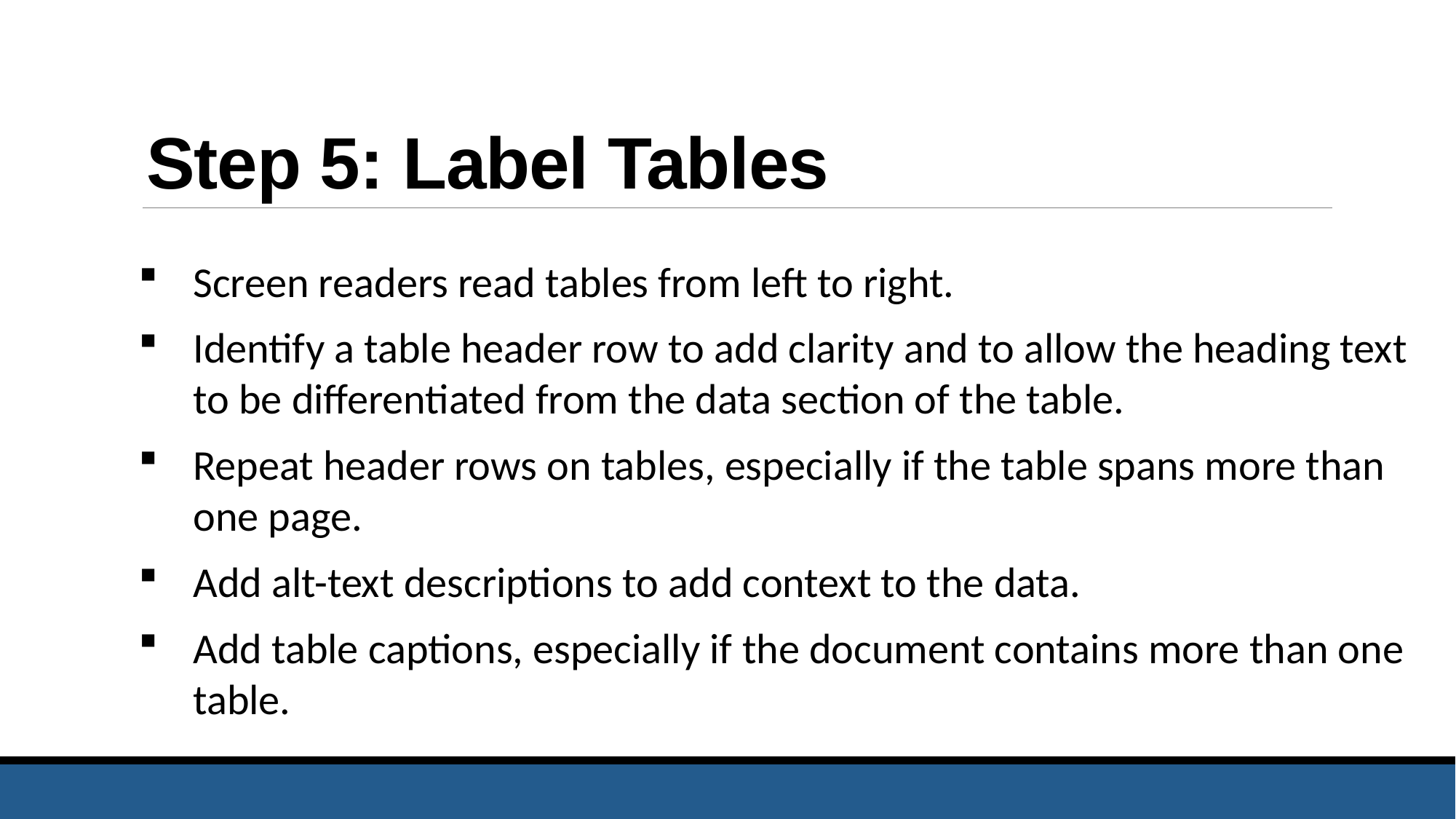

# Step 5: Label Tables
Screen readers read tables from left to right.
Identify a table header row to add clarity and to allow the heading text to be differentiated from the data section of the table.
Repeat header rows on tables, especially if the table spans more than one page.
Add alt-text descriptions to add context to the data.
Add table captions, especially if the document contains more than one table.